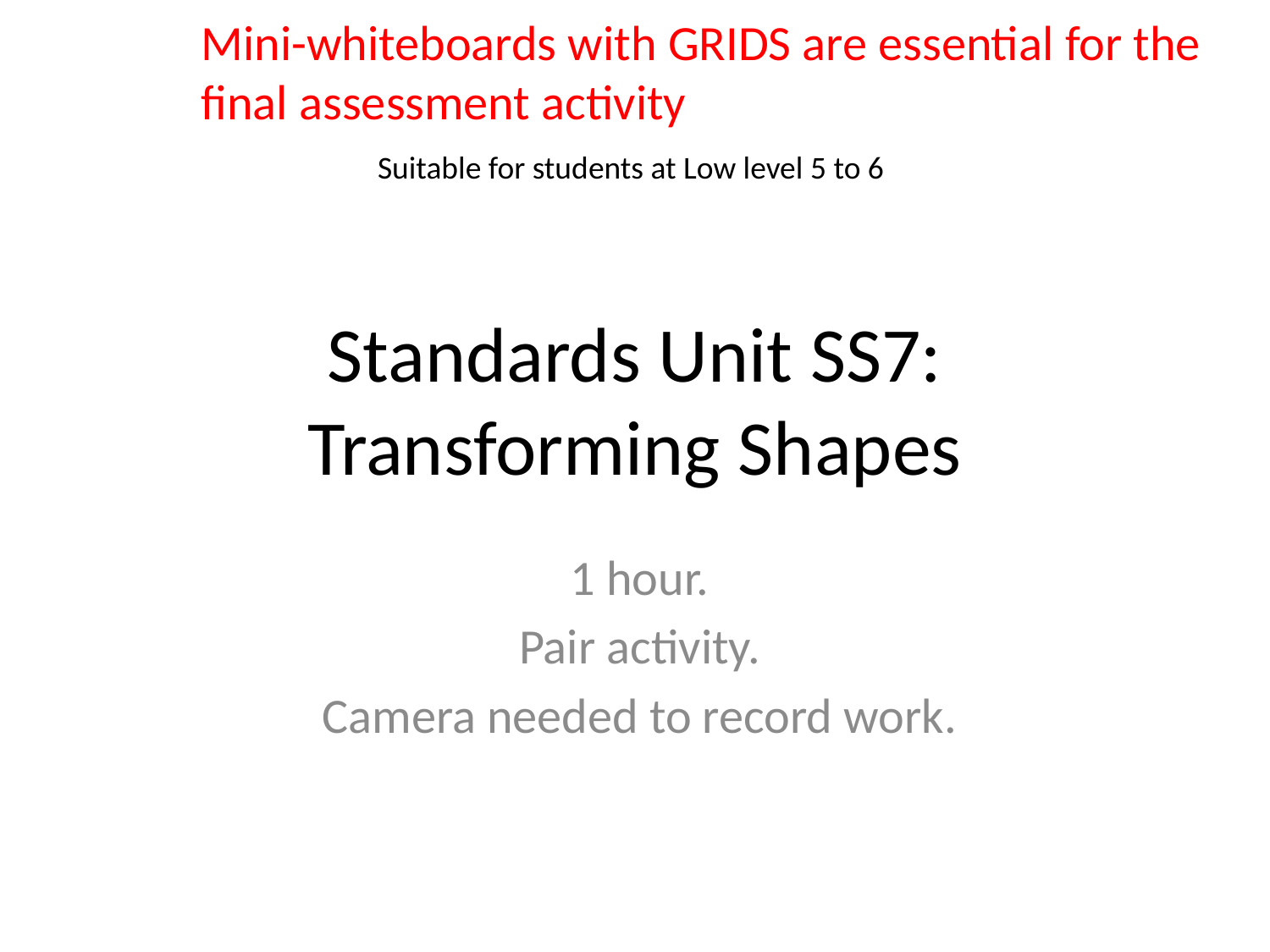

Mini-whiteboards with GRIDS are essential for the final assessment activity
Suitable for students at Low level 5 to 6
# Standards Unit SS7: Transforming Shapes
1 hour.
Pair activity.
Camera needed to record work.